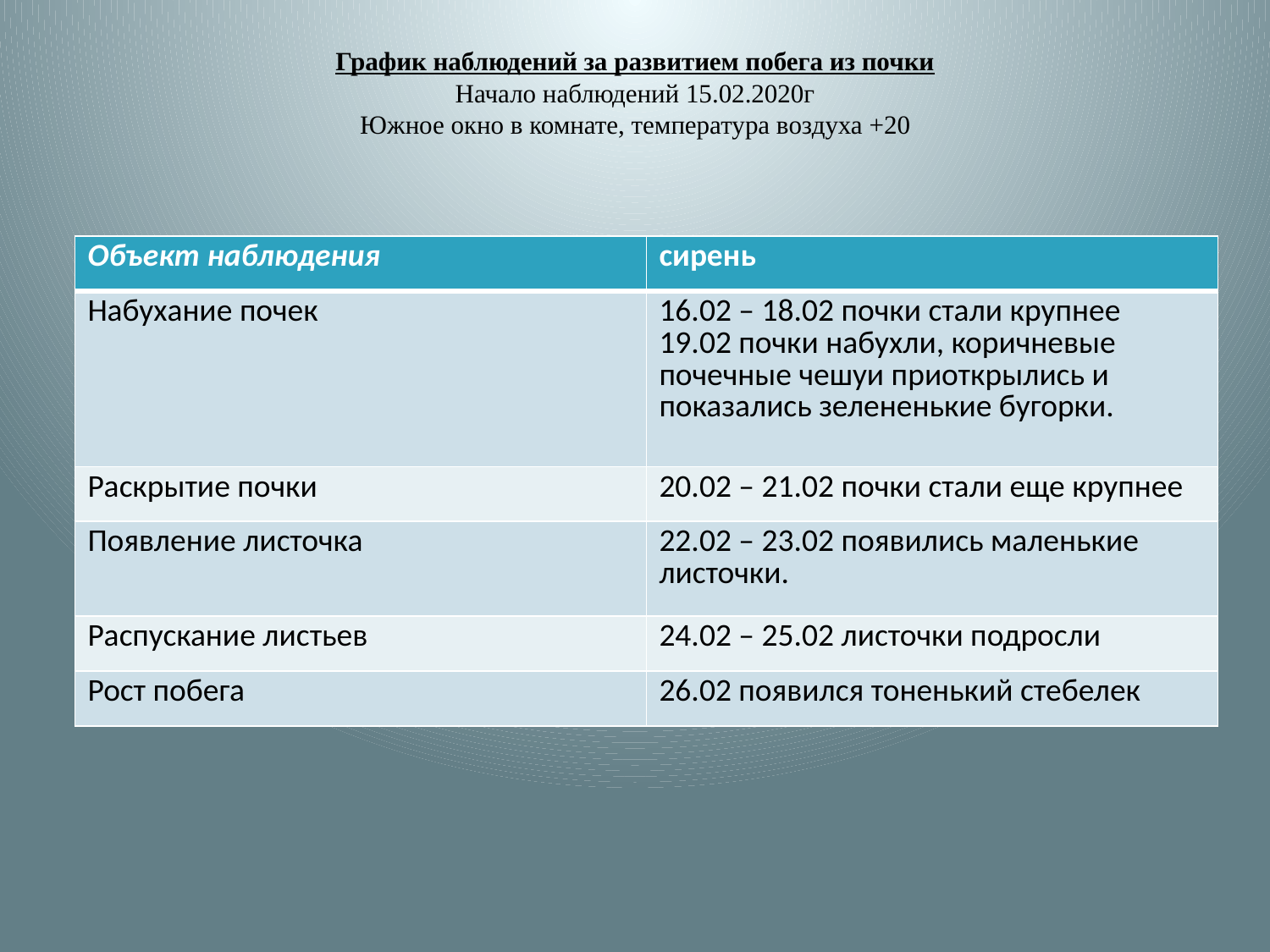

# График наблюдений за развитием побега из почки Начало наблюдений 15.02.2020г Южное окно в комнате, температура воздуха +20
| Объект наблюдения | сирень |
| --- | --- |
| Набухание почек | 16.02 – 18.02 почки стали крупнее 19.02 почки набухли, коричневые почечные чешуи приоткрылись и показались зелененькие бугорки. |
| Раскрытие почки | 20.02 – 21.02 почки стали еще крупнее |
| Появление листочка | 22.02 – 23.02 появились маленькие листочки. |
| Распускание листьев | 24.02 – 25.02 листочки подросли |
| Рост побега | 26.02 появился тоненький стебелек |